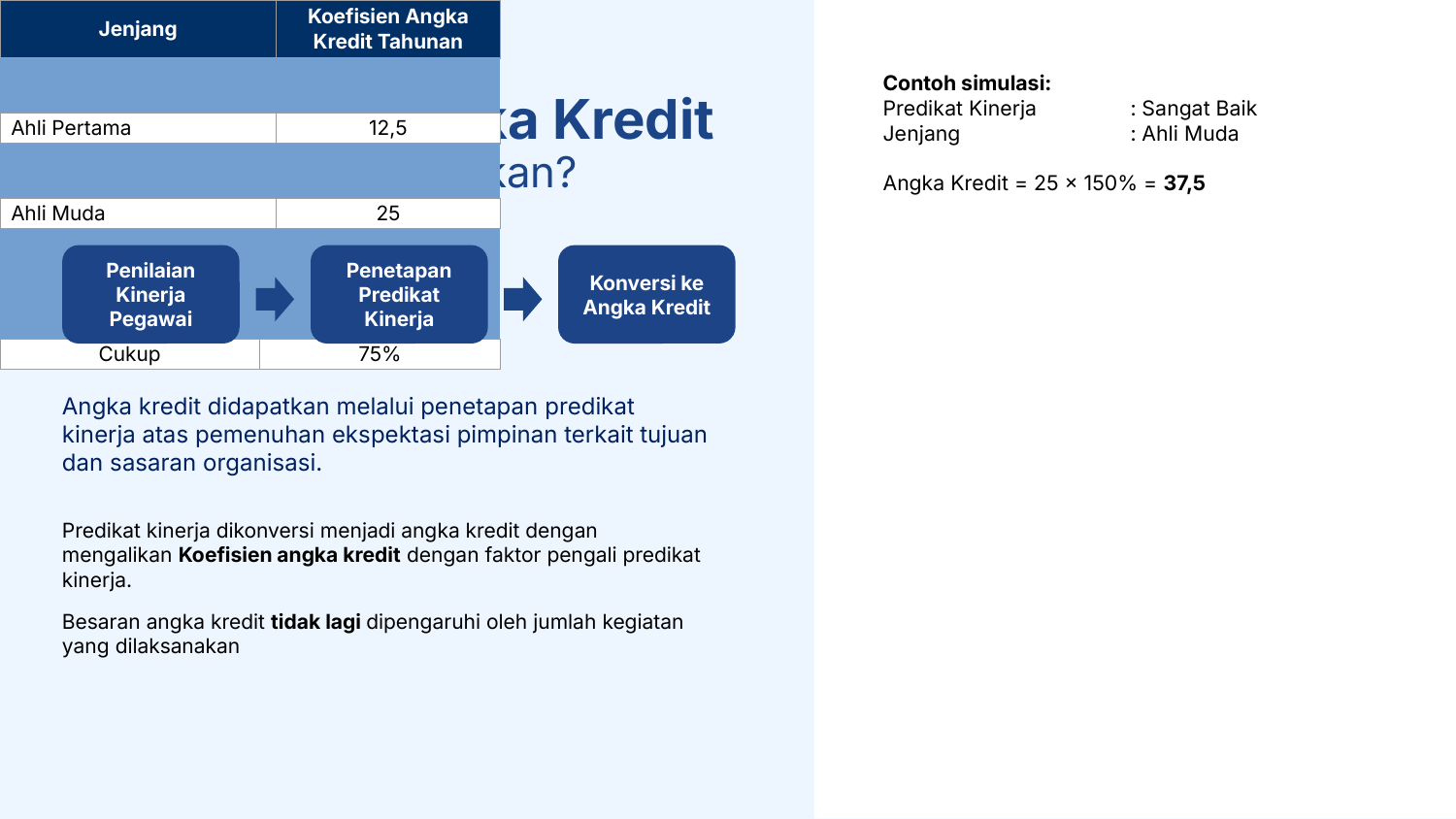

Contoh simulasi:
Predikat Kinerja 	: Sangat Baik
Jenjang		: Ahli Muda

Angka Kredit = 25 x 150% = 37,5
Bagaimana Angka Kredit sekarang diperhitungkan?
Penilaian
Kinerja Pegawai
Penetapan Predikat Kinerja
Konversi ke Angka Kredit

| Predikat Kinerja | % Faktor Pengali |
| --- | --- |
|  |  |
| Sangat Baik | 150% |
|  |  |
| Baik | 100% |
|  |  |
|  |  |
| Cukup | 75% |
|  |  |
| Kurang | 50% |
|  |  |
| Sangat Kurang | 25% |
Angka kredit didapatkan melalui penetapan predikat kinerja atas pemenuhan ekspektasi pimpinan terkait tujuan dan sasaran organisasi.
Predikat kinerja dikonversi menjadi angka kredit dengan mengalikan Koefisien angka kredit dengan faktor pengali predikat kinerja.
Besaran angka kredit tidak lagi dipengaruhi oleh jumlah kegiatan yang dilaksanakan
| Jenjang | Koefisien Angka Kredit Tahunan |
| --- | --- |
|  |  |
| Ahli Pertama | 12,5 |
|  |  |
| Ahli Muda | 25 |
|  |  |
|  |  |
| Ahli Madya | 37,5 |
|  |  |
| Ahli Utama | 50 |
|  |  |